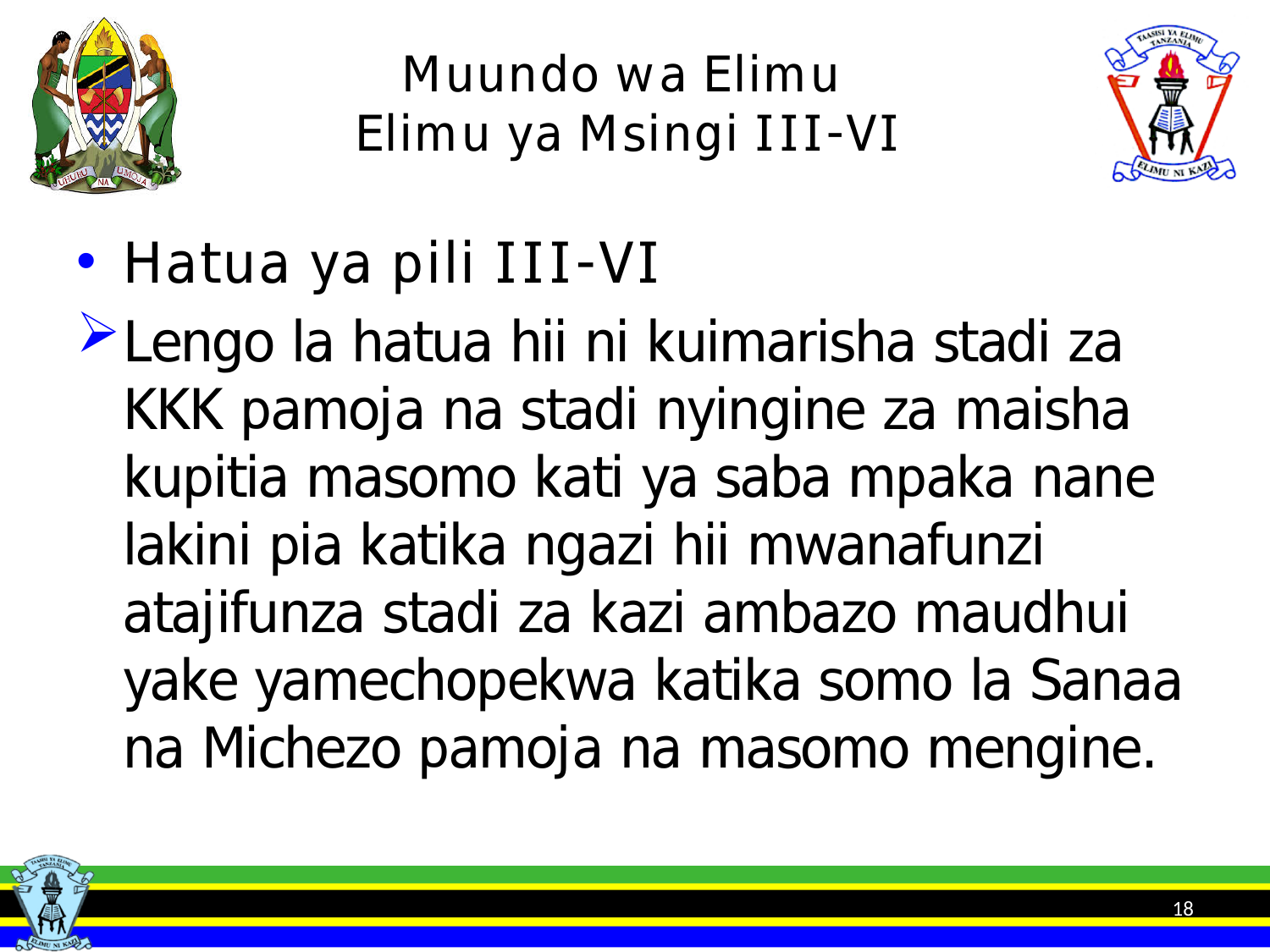

# Muundo wa Elimu Elimu ya Msingi III-VI
Hatua ya pili III-VI
Lengo la hatua hii ni kuimarisha stadi za KKK pamoja na stadi nyingine za maisha kupitia masomo kati ya saba mpaka nane lakini pia katika ngazi hii mwanafunzi atajifunza stadi za kazi ambazo maudhui yake yamechopekwa katika somo la Sanaa na Michezo pamoja na masomo mengine.
18